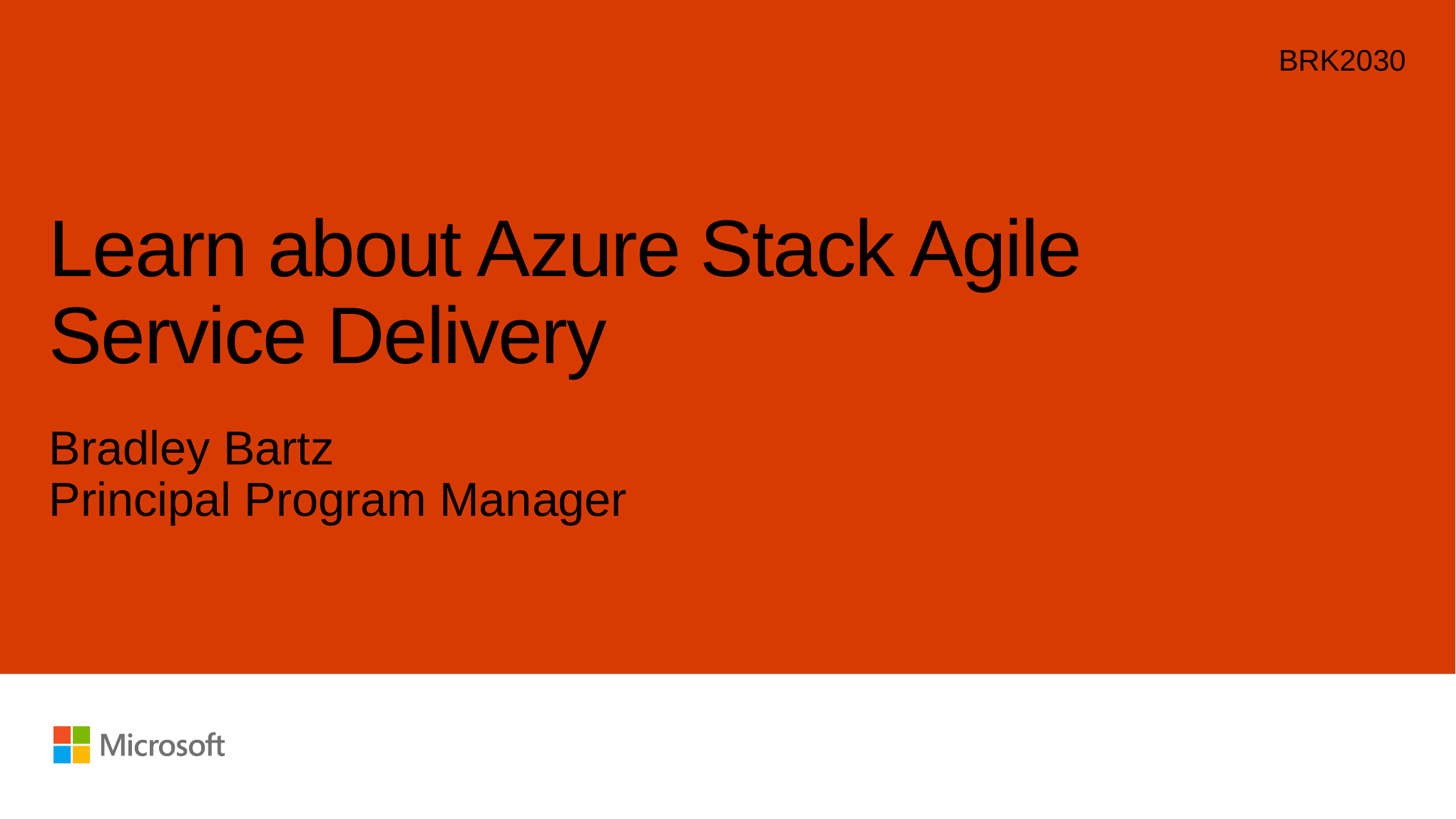

BRK2030
# Learn about Azure Stack Agile Service Delivery
Bradley Bartz
Principal Program Manager